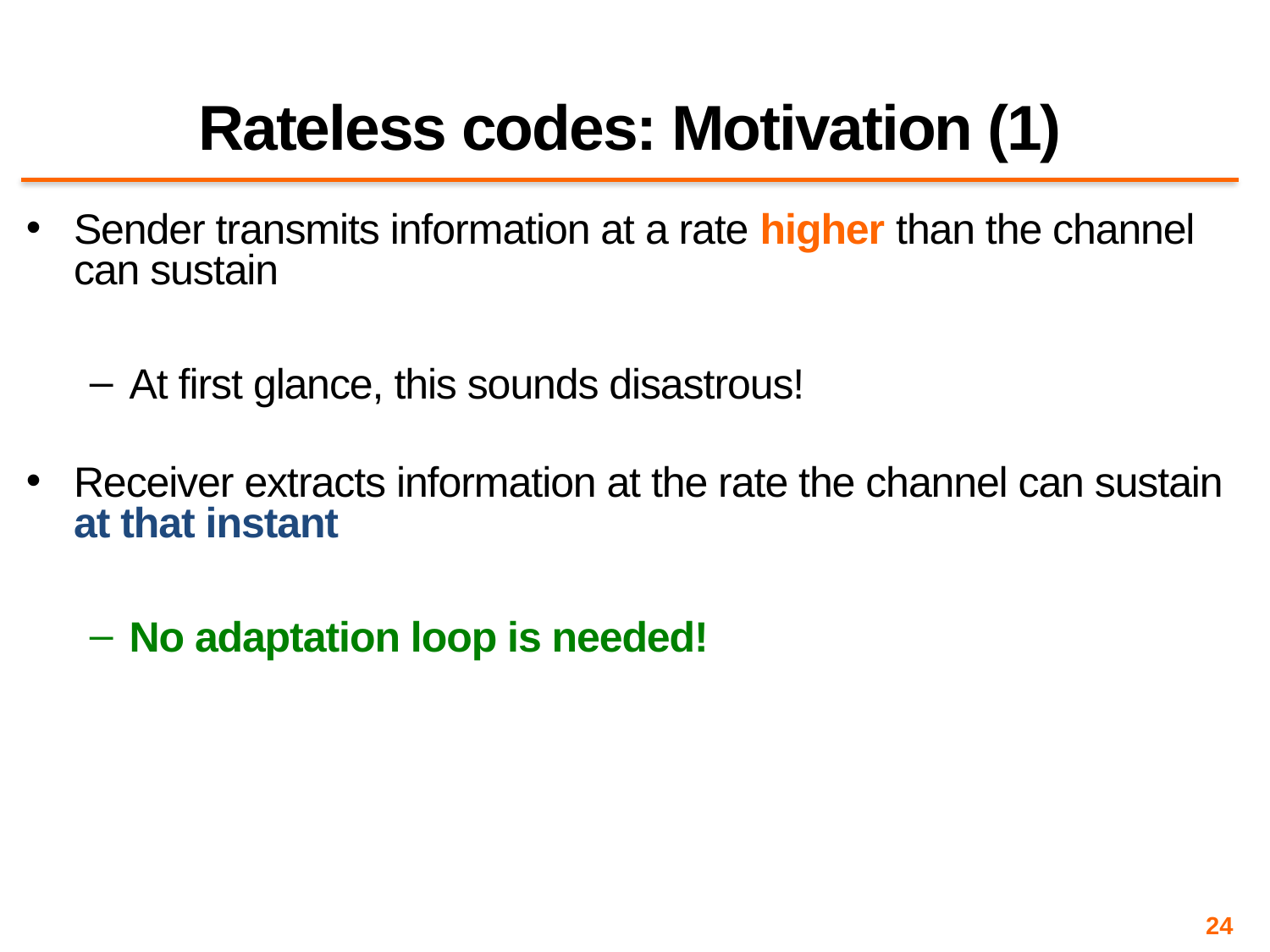

# Rateless codes: Motivation (1)
Sender transmits information at a rate higher than the channel can sustain

At first glance, this sounds disastrous!

Receiver extracts information at the rate the channel can sustain at that instant

No adaptation loop is needed!
24